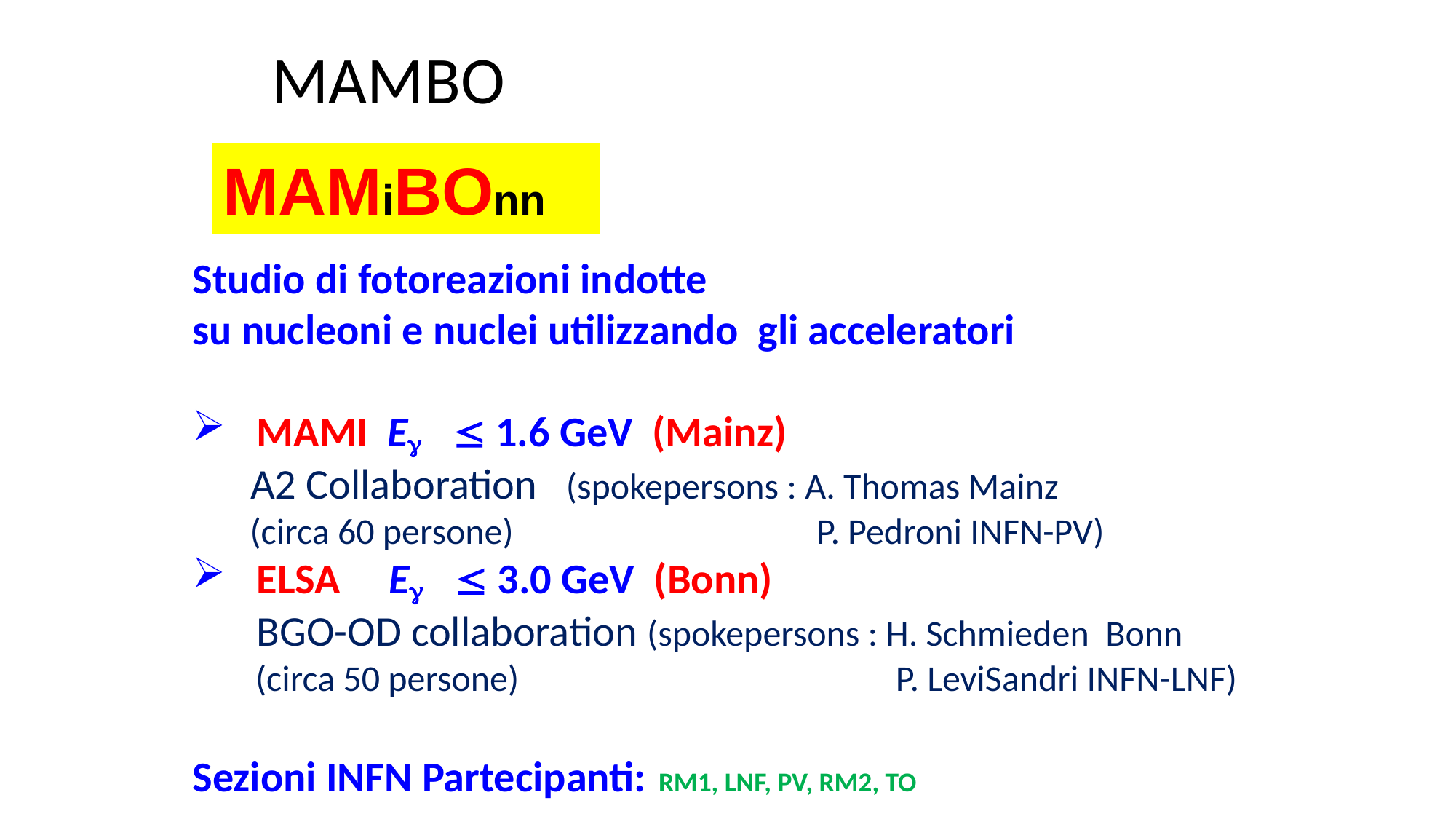

# MAMBO
MAMiBOnn
Studio di fotoreazioni indotte
su nucleoni e nuclei utilizzando  gli acceleratori

 MAMI  Eγ  ≤ 1.6 GeV  (Mainz)
      A2 Collaboration   (spokepersons : A. Thomas Mainz
       (circa 60 persone)                                     P. Pedroni INFN-PV)
 ELSA     Eγ  ≤ 3.0 GeV  (Bonn)
 BGO-OD collaboration (spokepersons : H. Schmieden  Bonn
 (circa 50 persone)                                              P. LeviSandri INFN-LNF)

Sezioni INFN Partecipanti:  RM1, LNF, PV, RM2, TO